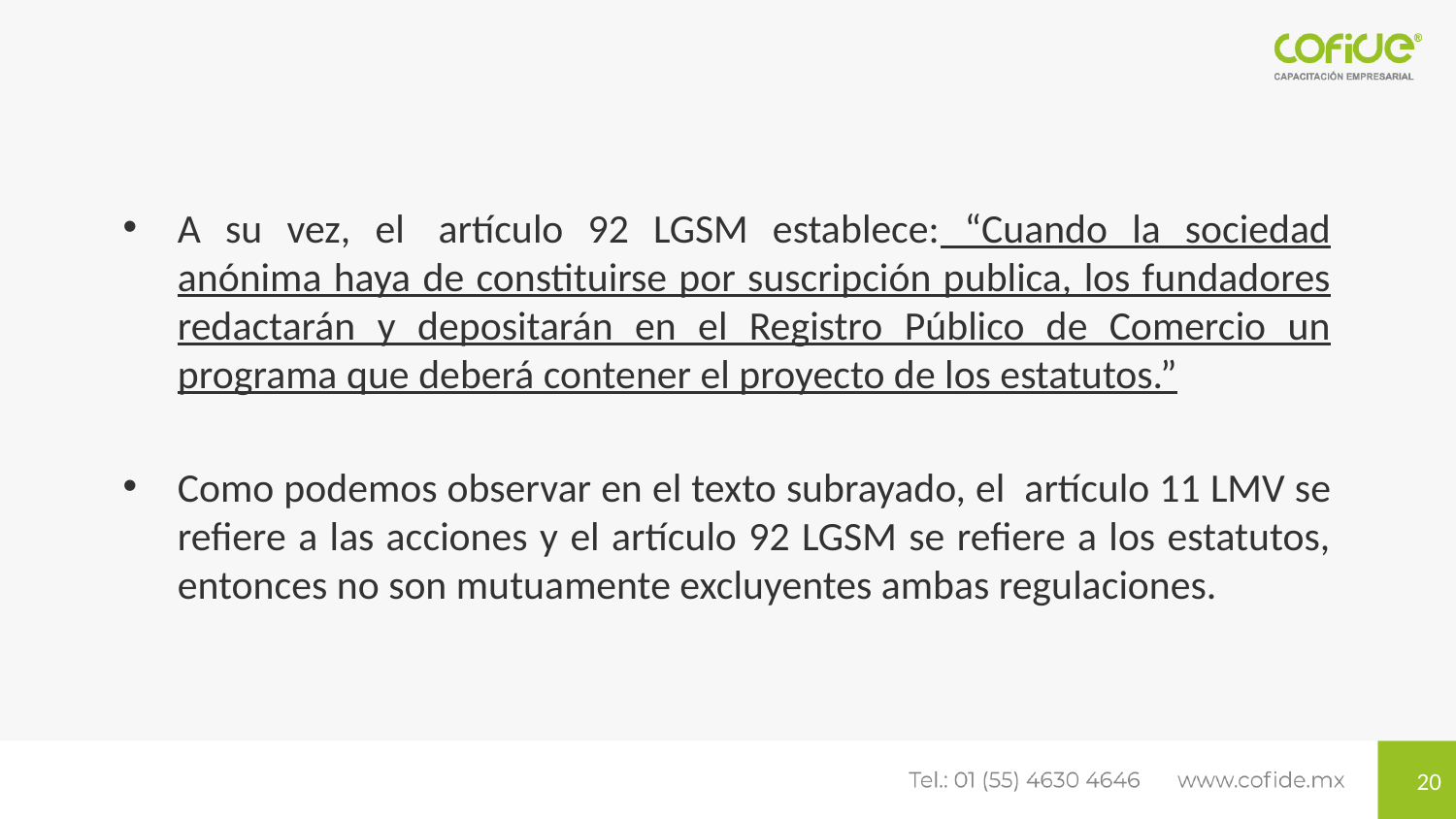

A su vez, el  artículo 92 LGSM establece: “Cuando la sociedad anónima haya de constituirse por suscripción publica, los fundadores redactarán y depositarán en el Registro Público de Comercio un programa que deberá contener el proyecto de los estatutos.”

Como podemos observar en el texto subrayado, el  artículo 11 LMV se refiere a las acciones y el artículo 92 LGSM se refiere a los estatutos, entonces no son mutuamente excluyentes ambas regulaciones.
20